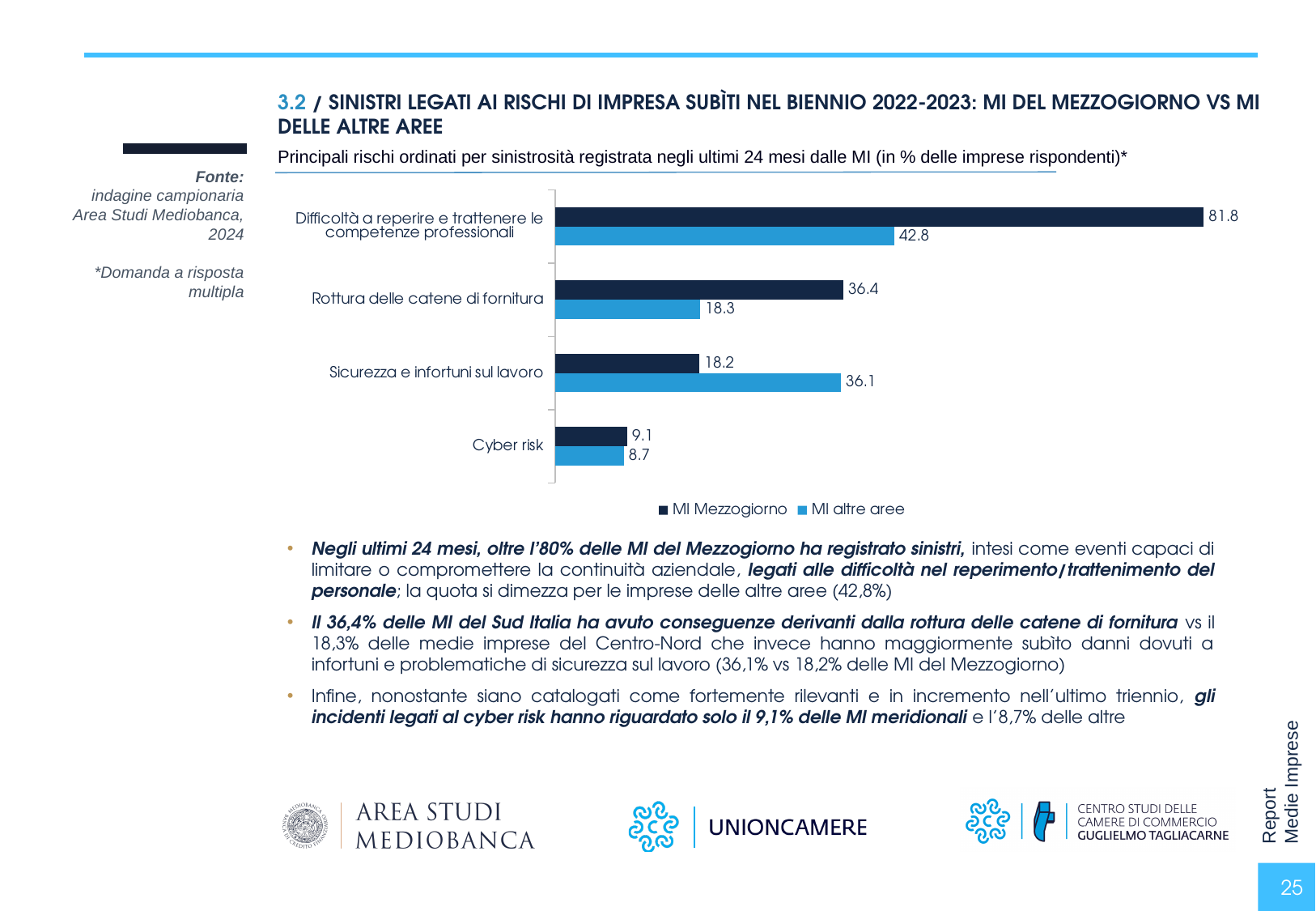

3.2 / SINISTRI LEGATI AI RISCHI DI IMPRESA SUBÌTI NEL BIENNIO 2022-2023: MI DEL MEZZOGIORNO VS MI DELLE ALTRE AREE
Principali rischi ordinati per sinistrosità registrata negli ultimi 24 mesi dalle MI (in % delle imprese rispondenti)*
Fonte:
indagine campionaria Area Studi Mediobanca, 2024

*Domanda a risposta multipla

### Chart

| Category | MI altre aree | MI Mezzogiorno |
|---|---|---|
| Cyber risk | 8.653846153846153 | 9.090909090909092 |
| Sicurezza e infortuni sul lavoro | 36.05769230769231 | 18.181818181818183 |
| Rottura delle catene di fornitura | 18.269230769230766 | 36.36363636363637 |
| Difficoltà a reperire e trattenere le competenze professionali | 42.78846153846153 | 81.81818181818183 |
Negli ultimi 24 mesi, oltre l’80% delle MI del Mezzogiorno ha registrato sinistri, intesi come eventi capaci di limitare o compromettere la continuità aziendale, legati alle difficoltà nel reperimento/trattenimento del personale; la quota si dimezza per le imprese delle altre aree (42,8%)
Il 36,4% delle MI del Sud Italia ha avuto conseguenze derivanti dalla rottura delle catene di fornitura vs il 18,3% delle medie imprese del Centro-Nord che invece hanno maggiormente subìto danni dovuti a infortuni e problematiche di sicurezza sul lavoro (36,1% vs 18,2% delle MI del Mezzogiorno)
Infine, nonostante siano catalogati come fortemente rilevanti e in incremento nell’ultimo triennio, gli incidenti legati al cyber risk hanno riguardato solo il 9,1% delle MI meridionali e l’8,7% delle altre
25